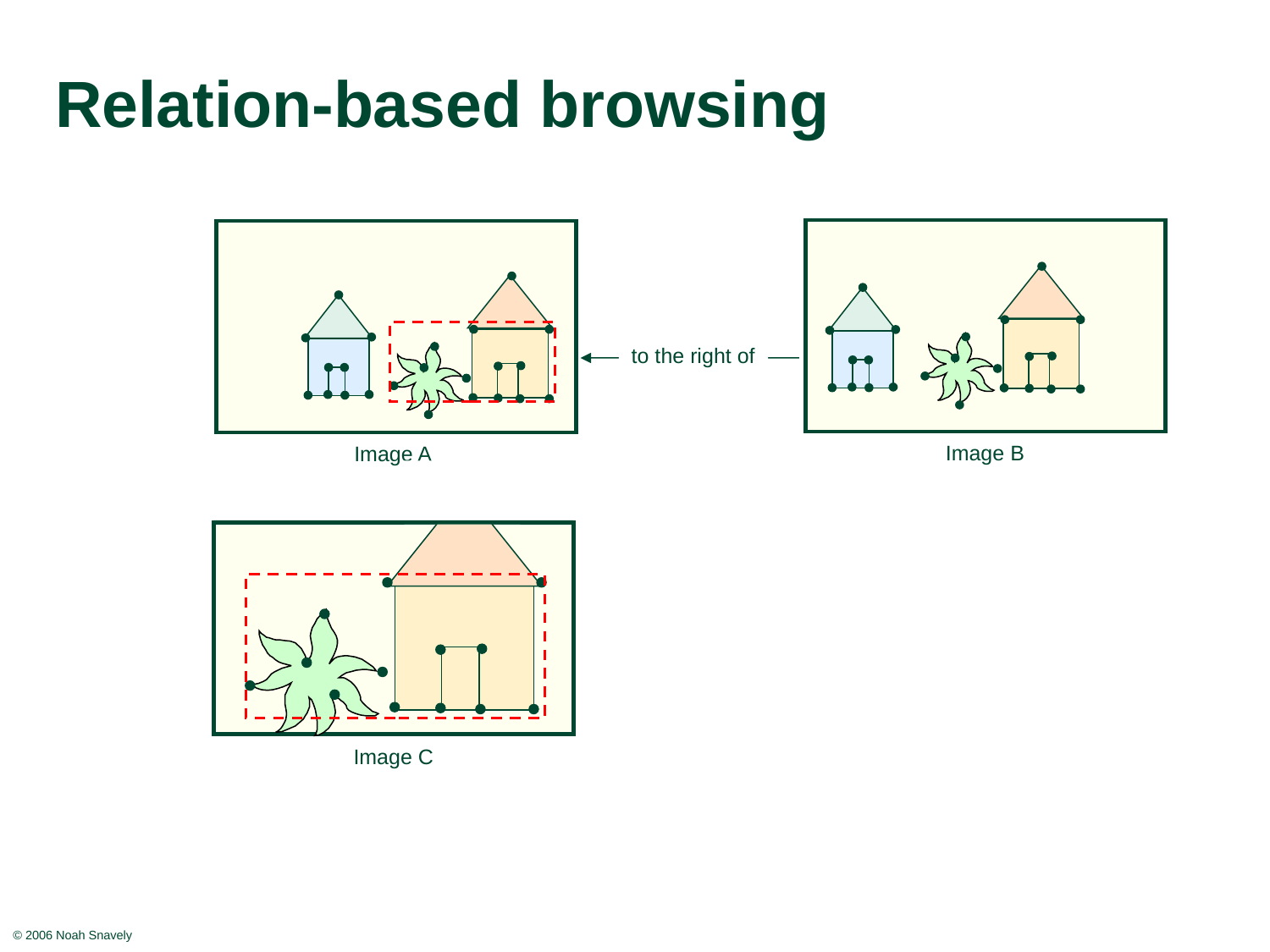

# Relation-based browsing

Image B

to the right of

Image A

Image C